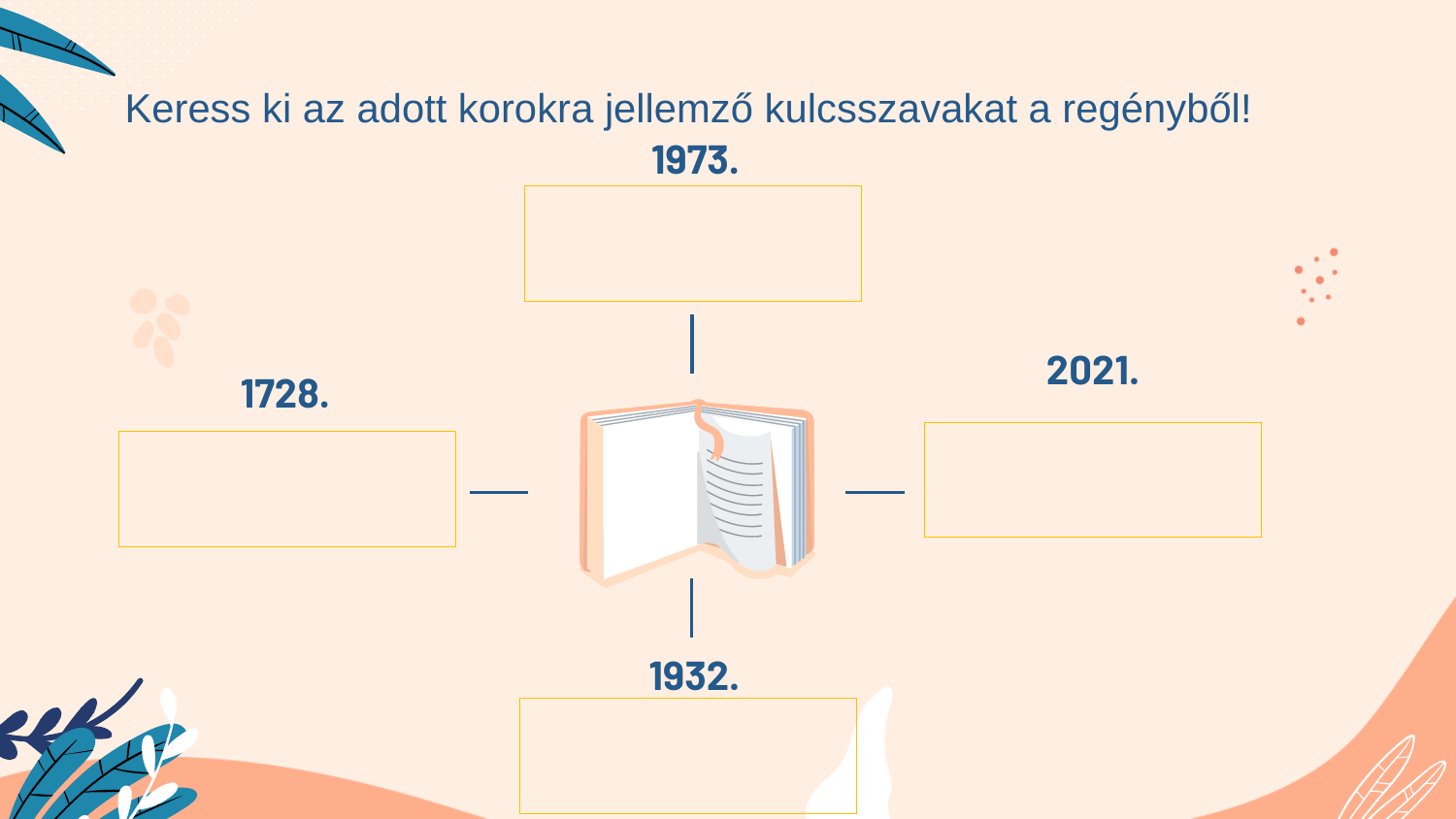

Keress ki az adott korokra jellemző kulcsszavakat a regényből!
1973.

2021.
1728.

1932.